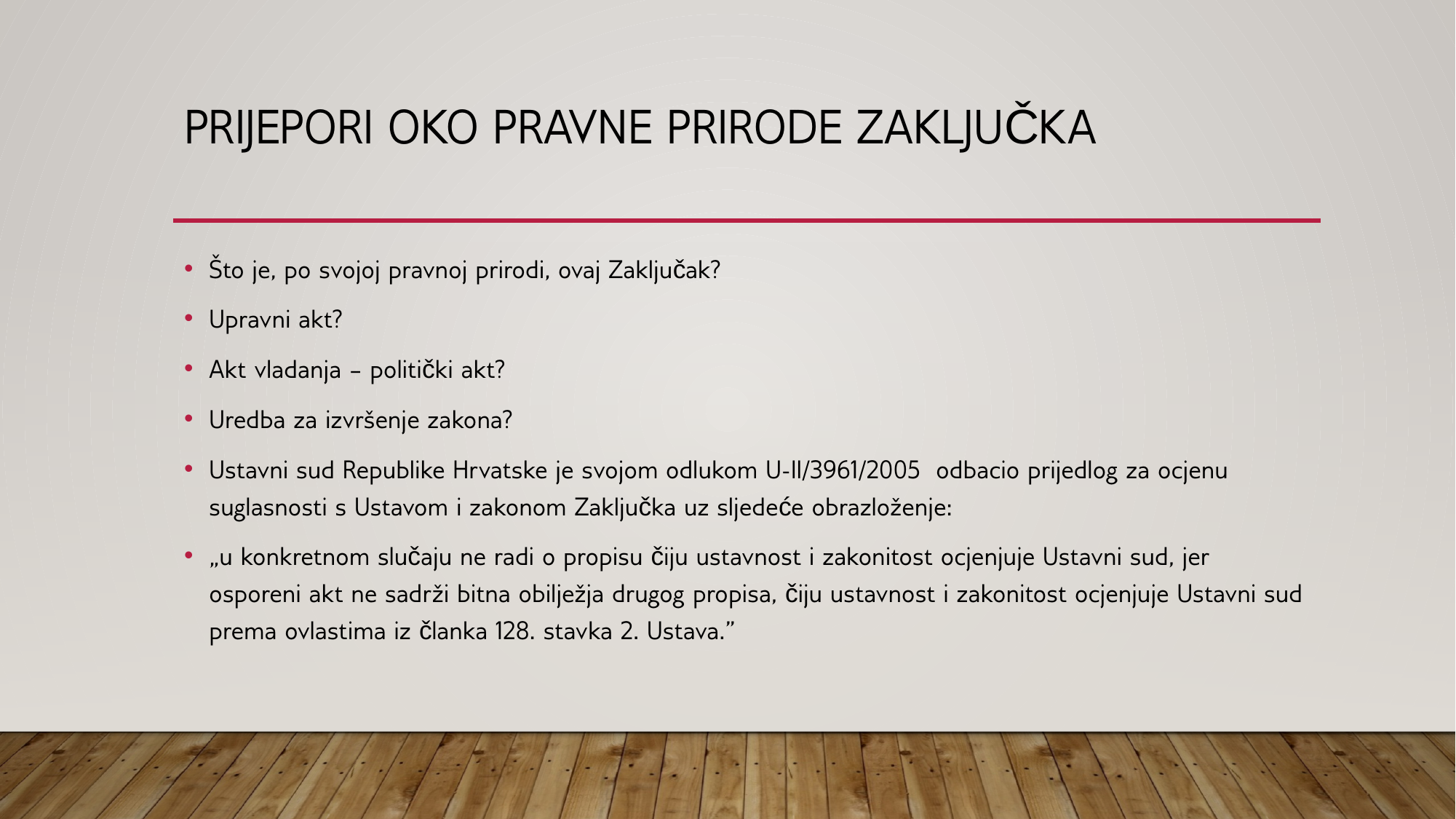

# Prijepori oko pravne prirode Zaključka
Što je, po svojoj pravnoj prirodi, ovaj Zaključak?
Upravni akt?
Akt vladanja – politički akt?
Uredba za izvršenje zakona?
Ustavni sud Republike Hrvatske je svojom odlukom U-II/3961/2005  odbacio prijedlog za ocjenu suglasnosti s Ustavom i zakonom Zaključka uz sljedeće obrazloženje:
„u konkretnom slučaju ne radi o propisu čiju ustavnost i zakonitost ocjenjuje Ustavni sud, jer osporeni akt ne sadrži bitna obilježja drugog propisa, čiju ustavnost i zakonitost ocjenjuje Ustavni sud prema ovlastima iz članka 128. stavka 2. Ustava.”